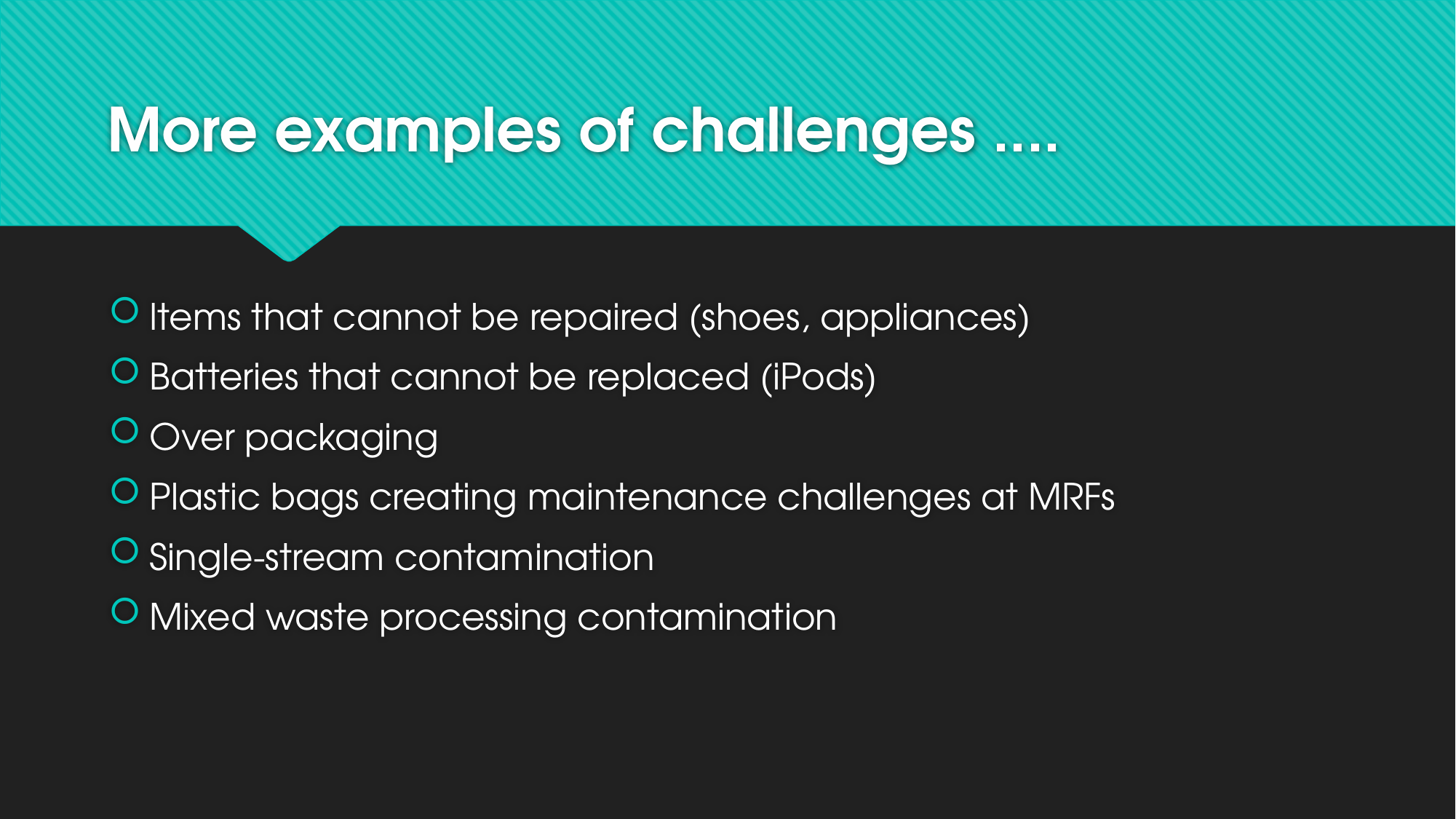

# More examples of challenges ....
Items that cannot be repaired (shoes, appliances)
Batteries that cannot be replaced (iPods)
Over packaging
Plastic bags creating maintenance challenges at MRFs
Single-stream contamination
Mixed waste processing contamination